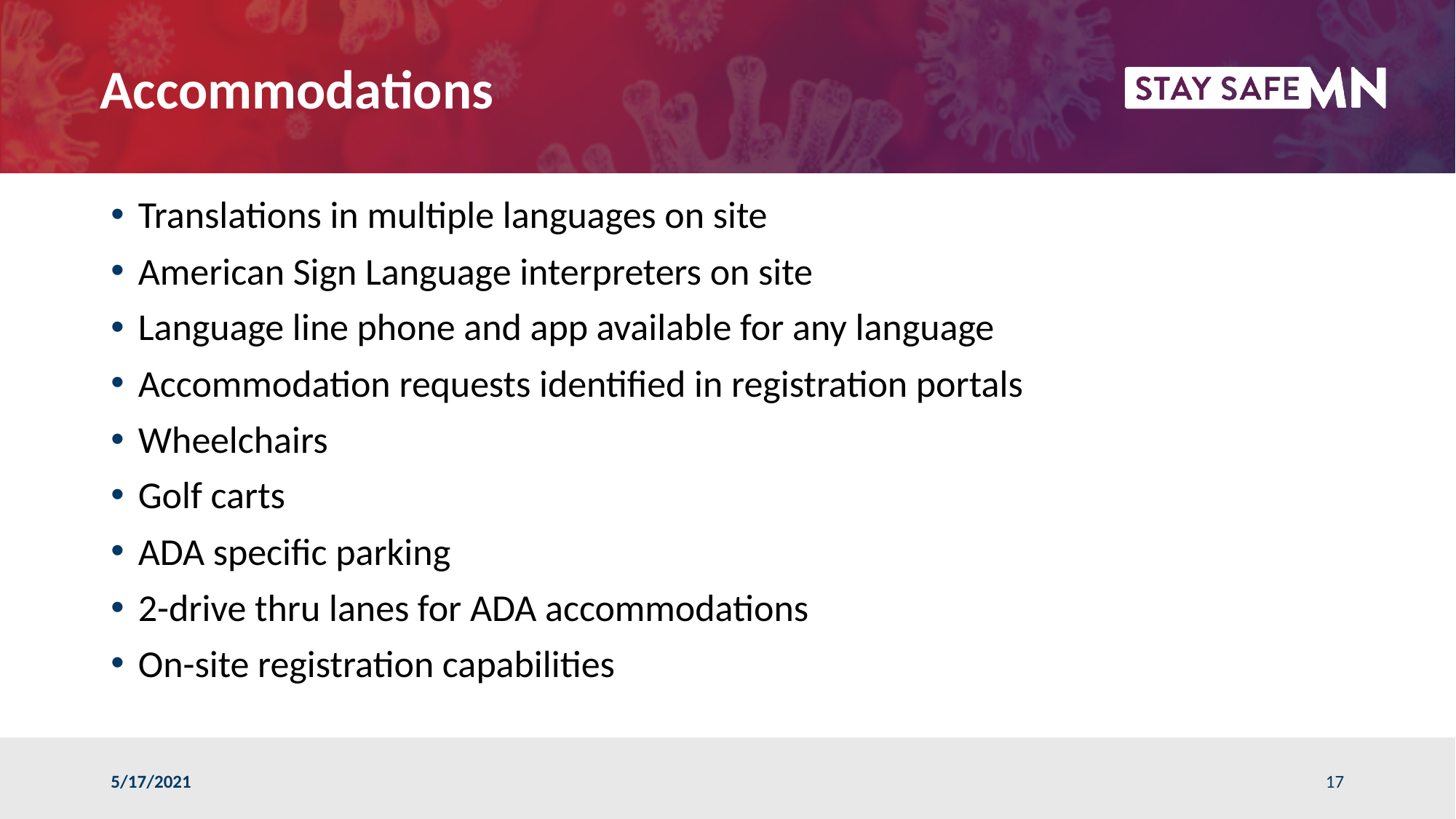

# Accommodations
Translations in multiple languages on site
American Sign Language interpreters on site
Language line phone and app available for any language
Accommodation requests identified in registration portals
Wheelchairs
Golf carts
ADA specific parking
2-drive thru lanes for ADA accommodations
On-site registration capabilities
5/17/2021
17